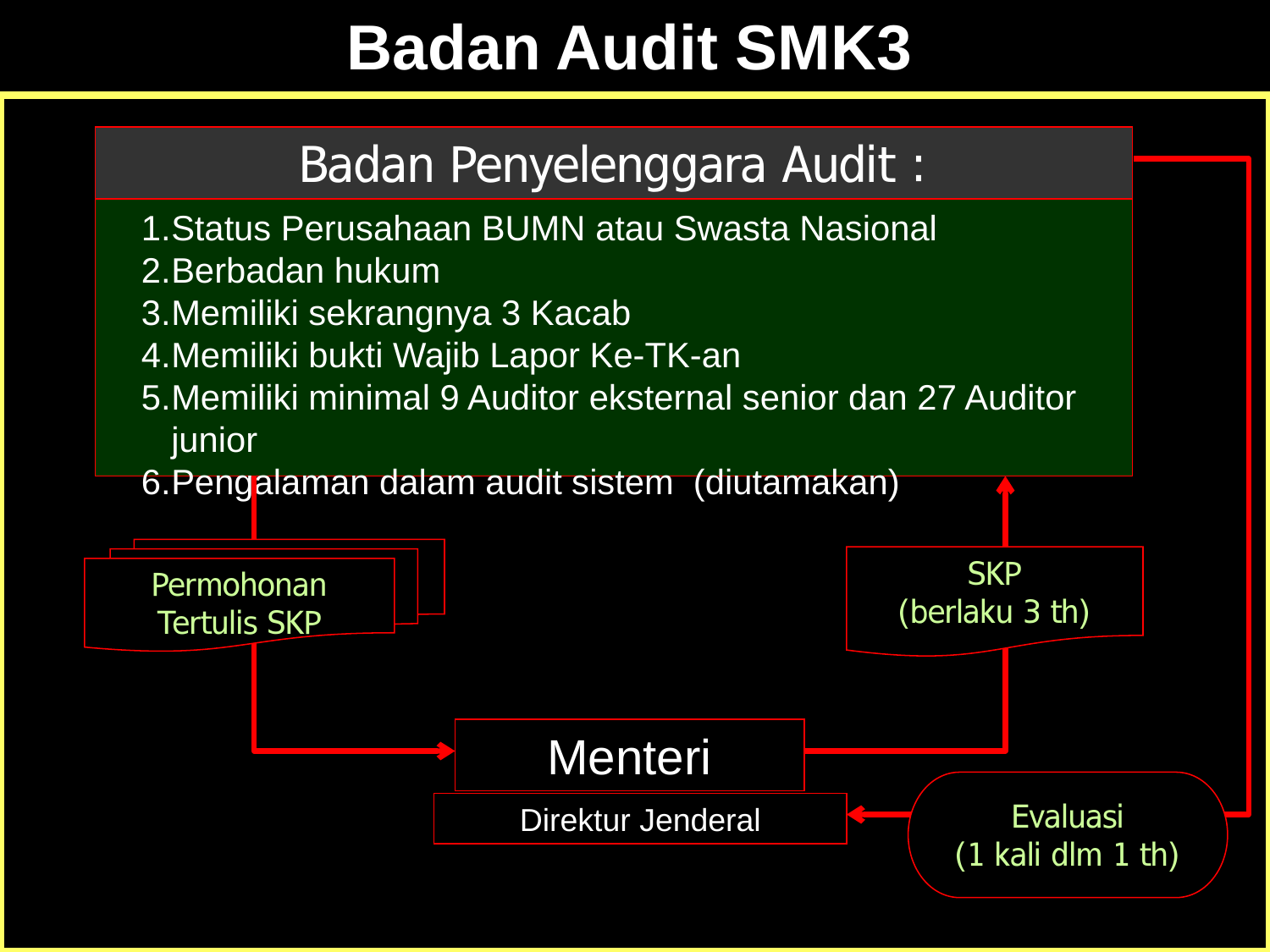

Badan Audit SMK3

Badan Penyelenggara Audit :
Status Perusahaan BUMN atau Swasta Nasional
Berbadan hukum
Memiliki sekrangnya 3 Kacab
Memiliki bukti Wajib Lapor Ke-TK-an
Memiliki minimal 9 Auditor eksternal senior dan 27 Auditor junior
Pengalaman dalam audit sistem  (diutamakan)

Permohonan
Tertulis SKP
SKP
(berlaku 3 th)
Menteri
Evaluasi
(1 kali dlm 1 th)
Direktur Jenderal